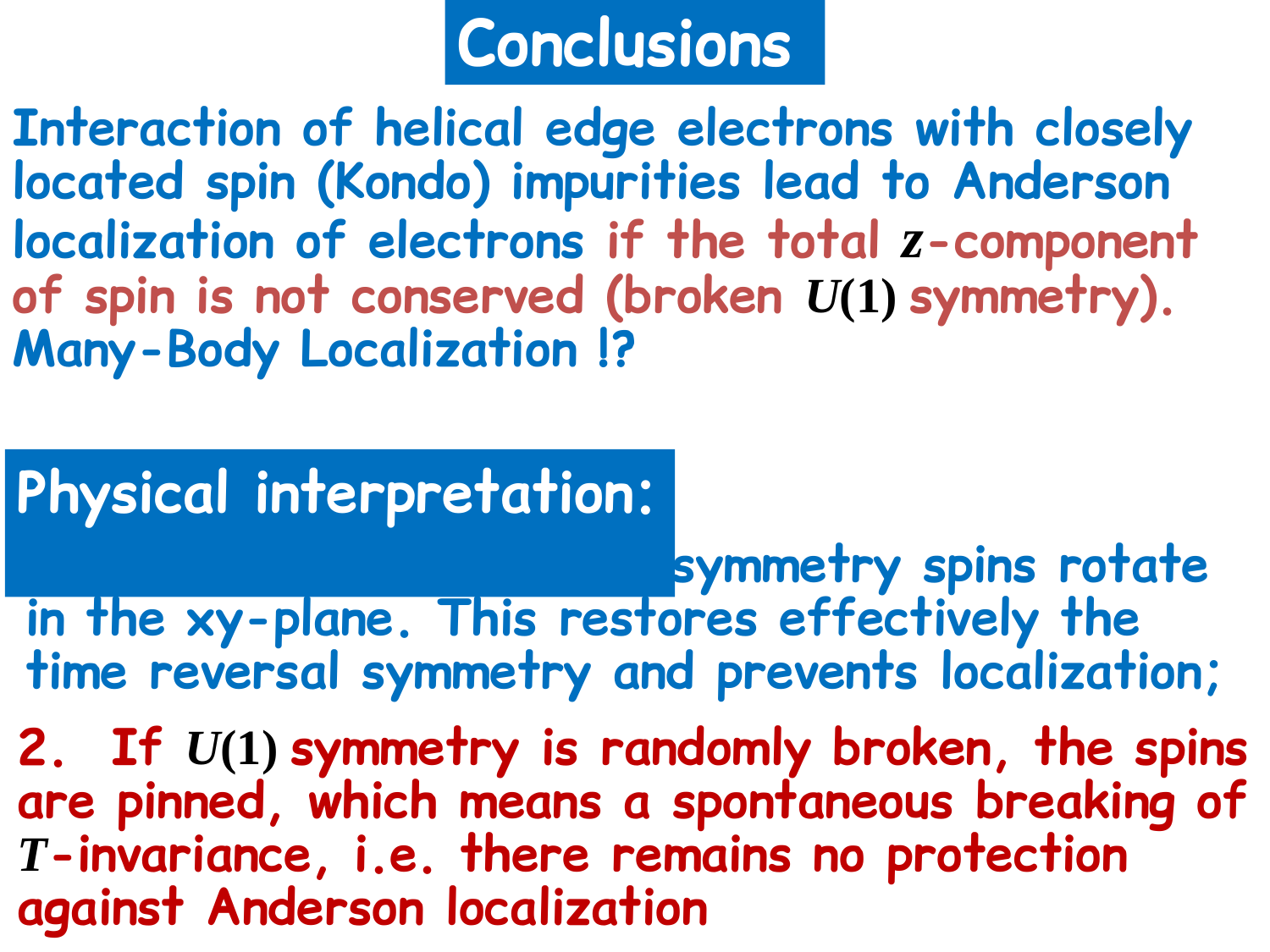

Conclusions
Interaction of helical edge electrons with closely located spin (Kondo) impurities lead to Anderson localization of electrons if the total z-component of spin is not conserved (broken U(1) symmetry).
Many-Body Localization !?
Physical interpretation:
 In the presence of U(1) symmetry spins rotate in the xy-plane. This restores effectively the time reversal symmetry and prevents localization;

2.  If U(1) symmetry is randomly broken, the spins are pinned, which means a spontaneous breaking of T-invariance, i.e. there remains no protection against Anderson localization